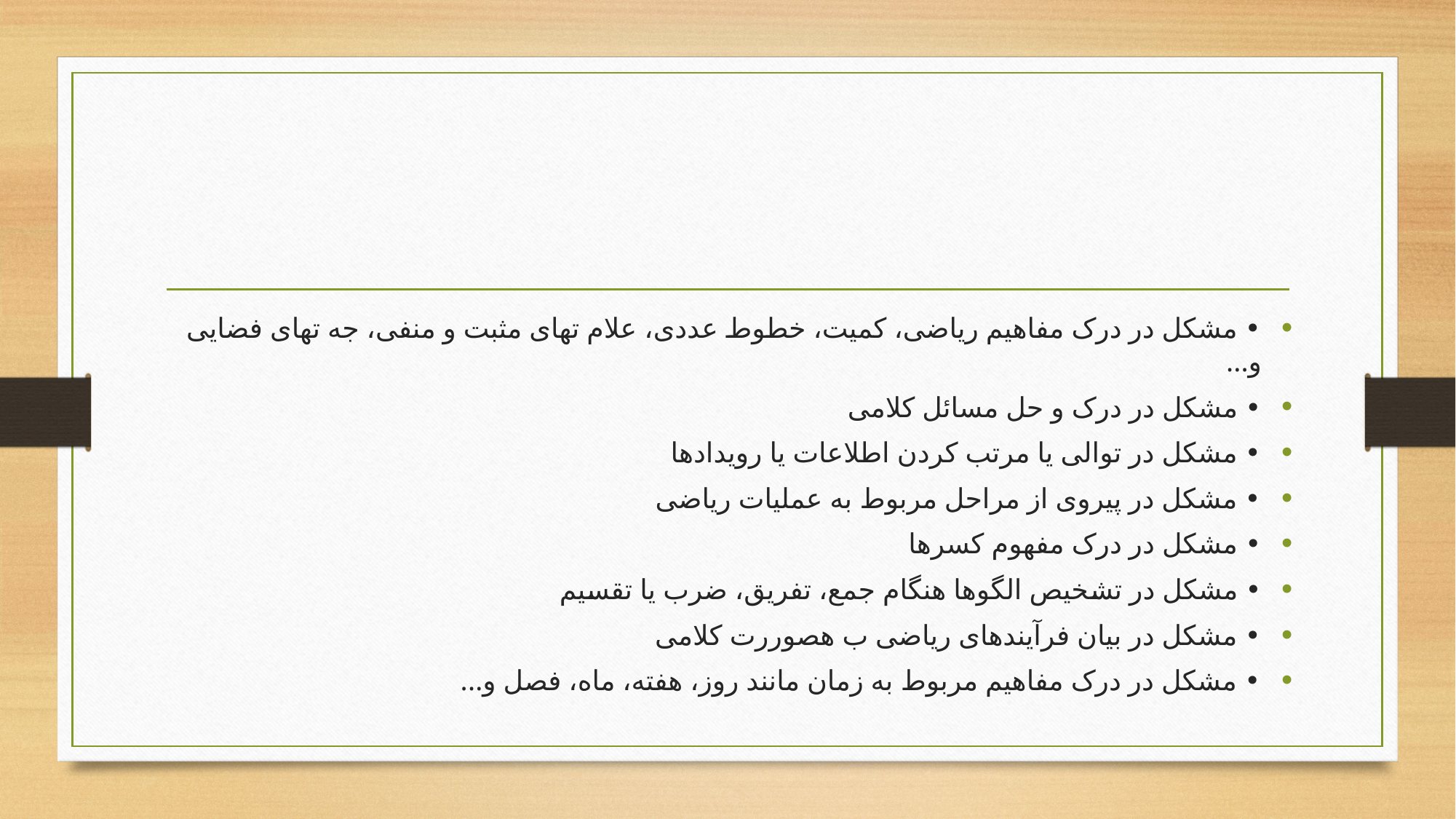

#
• مشکل در درک مفاهیم ریاضی، کمیت، خطوط عددی، علام تهای مثبت و منفی، جه تهای فضایی و...
• مشکل در درک و حل مسائل کلامی
• مشکل در توالی یا مرتب کردن اطلاعات یا رویدادها
• مشکل در پیروی از مراحل مربوط به عملیات ریاضی
• مشکل در درک مفهوم کسرها
• مشکل در تشخیص الگوها هنگام جمع، تفریق، ضرب یا تقسیم
• مشکل در بیان فرآیندهای ریاضی ب هصوررت کلامی
• مشکل در درک مفاهیم مربوط به زمان مانند روز، هفته، ماه، فصل و...